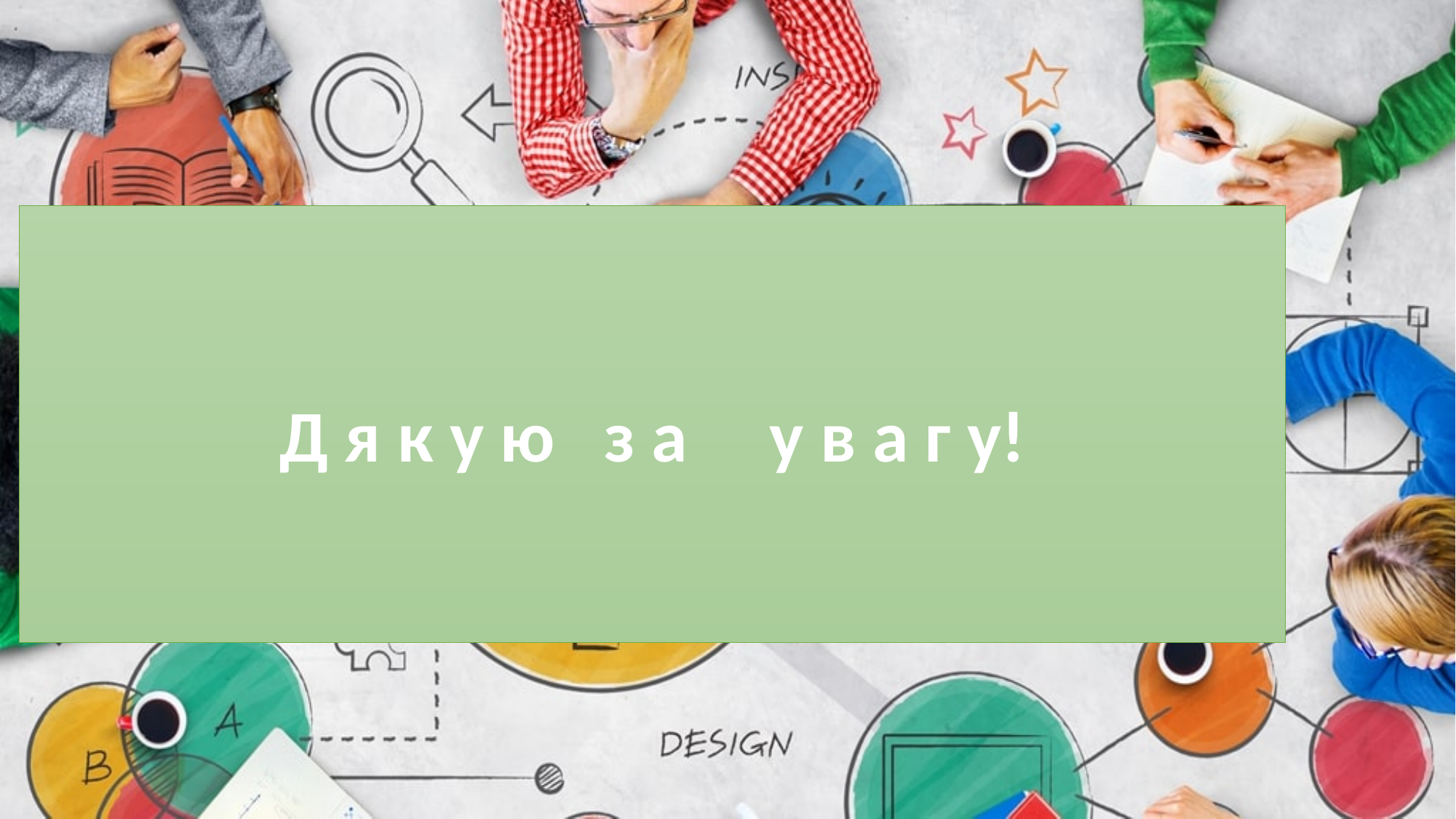

Д я к у ю   з а     у в а г у!